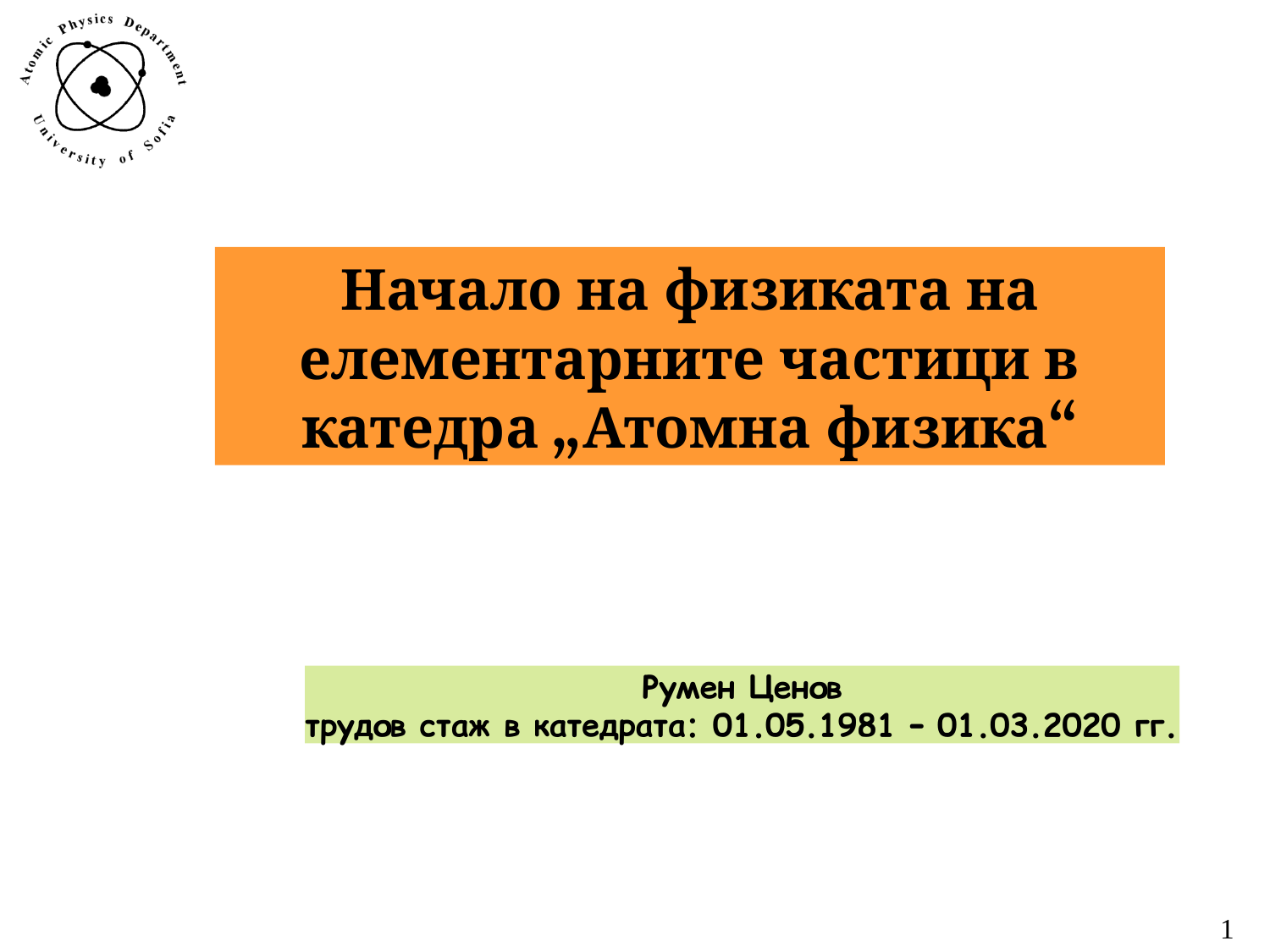

# Начало на физиката на елементарните частици в катедра „Атомна физика“
Румен Ценов
трудов стаж в катедрата: 01.05.1981 – 01.03.2020 гг.